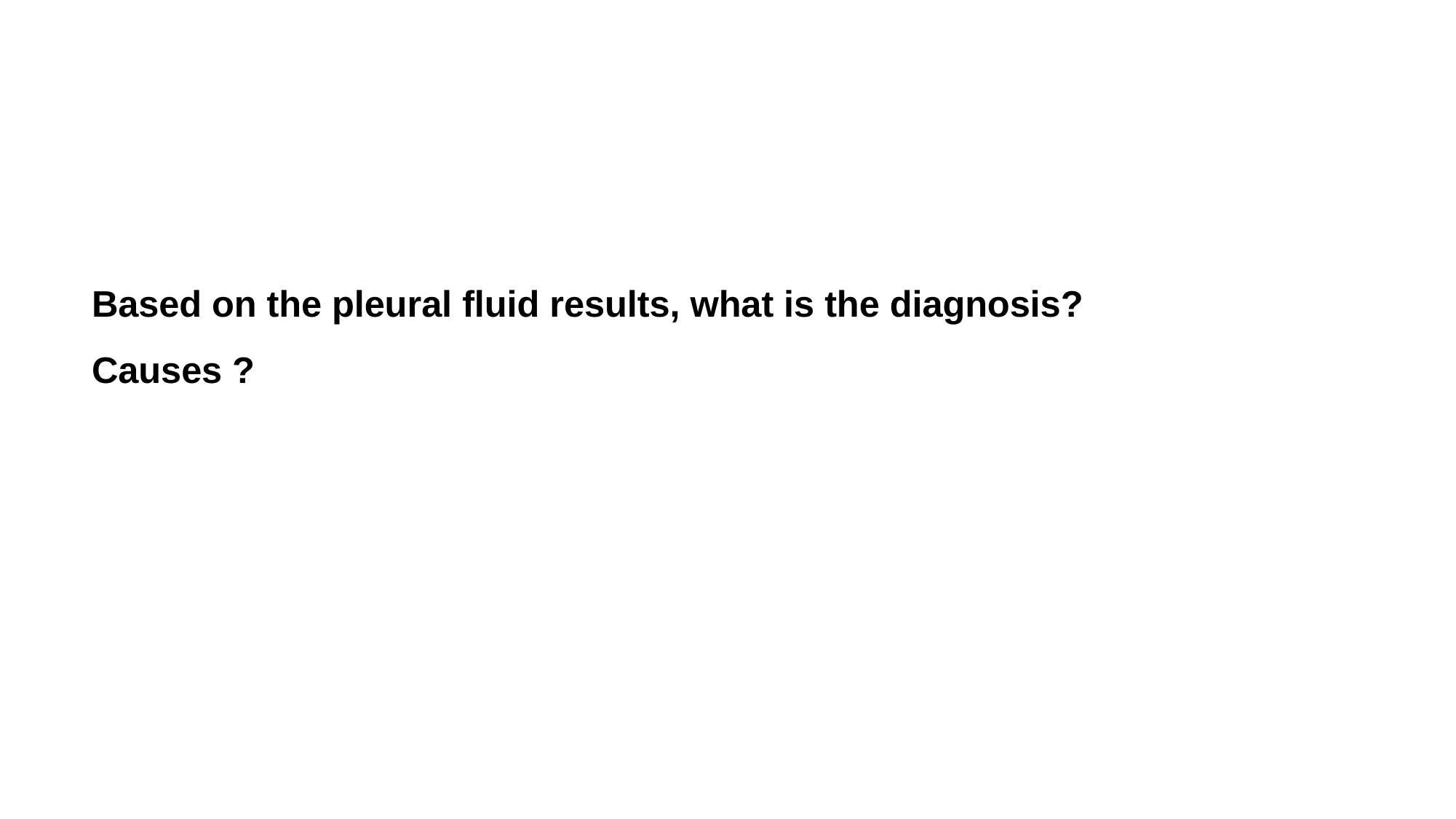

# Based on the pleural fluid results, what is the diagnosis? Causes ?